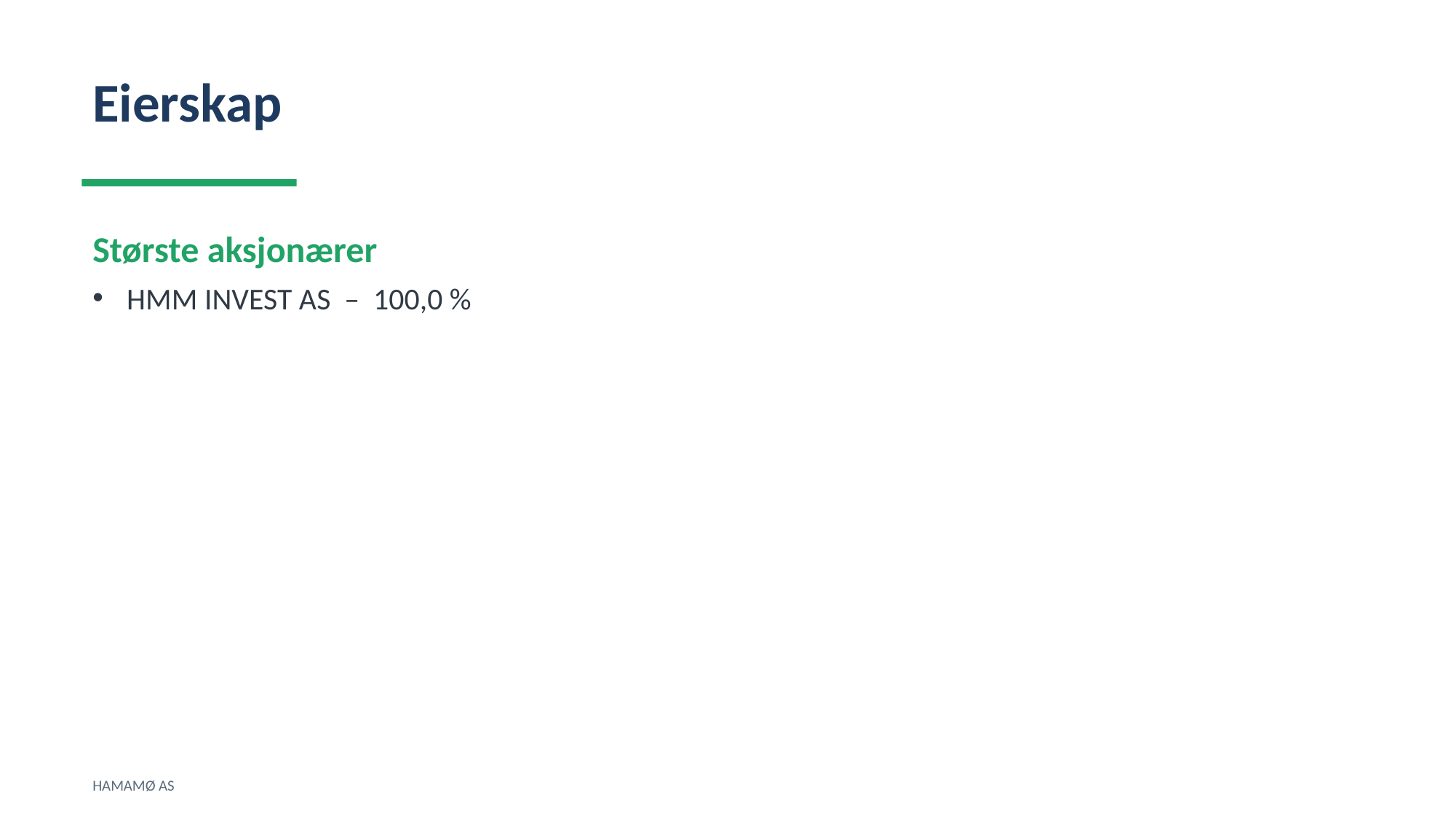

Eierskap

Største aksjonærer
HMM INVEST AS  –  100,0 %
HAMAMØ AS